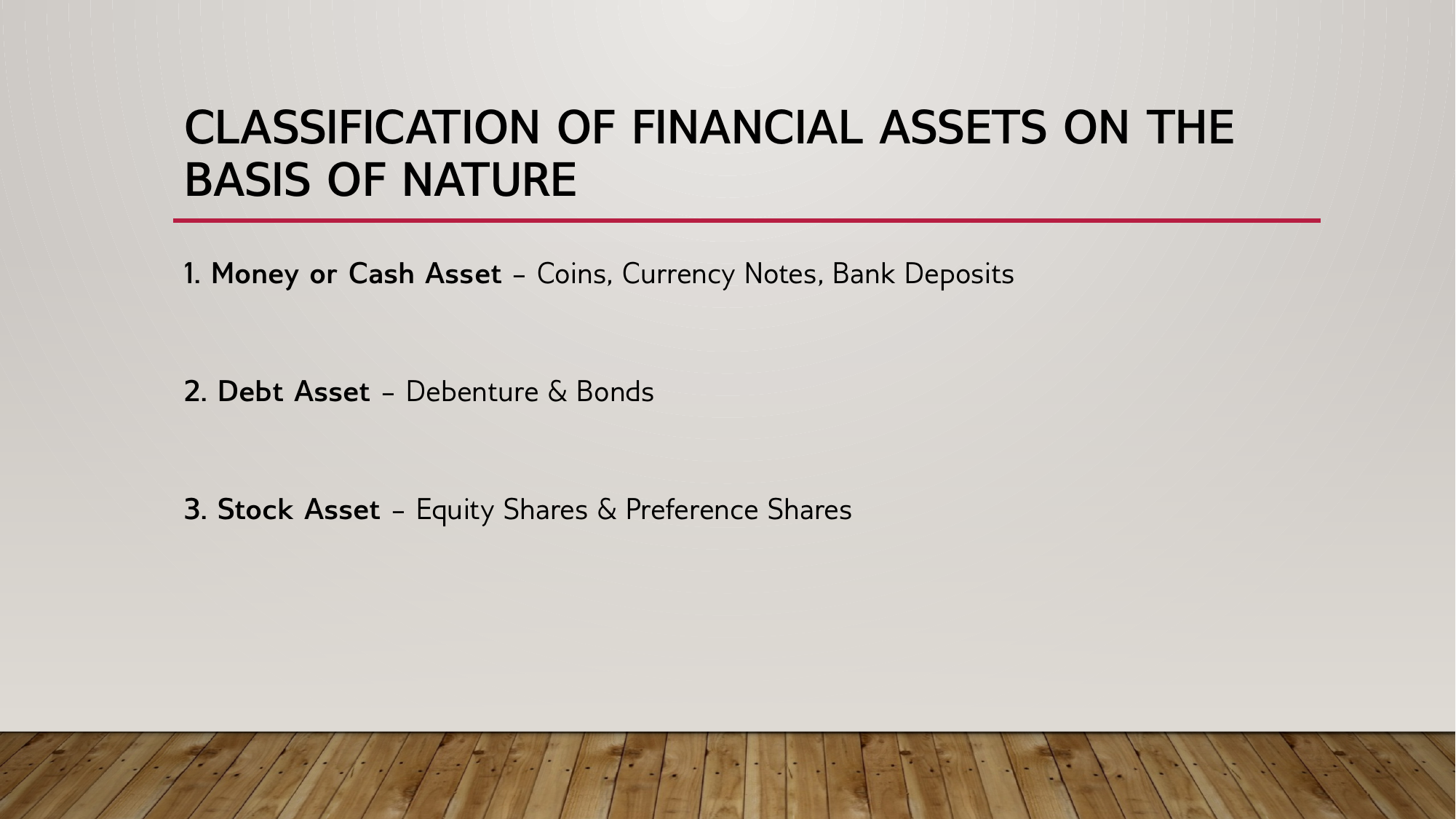

# Classification of Financial Assets on the basis of nature
1. Money or Cash Asset – Coins, Currency Notes, Bank Deposits

2. Debt Asset – Debenture & Bonds

3. Stock Asset – Equity Shares & Preference Shares